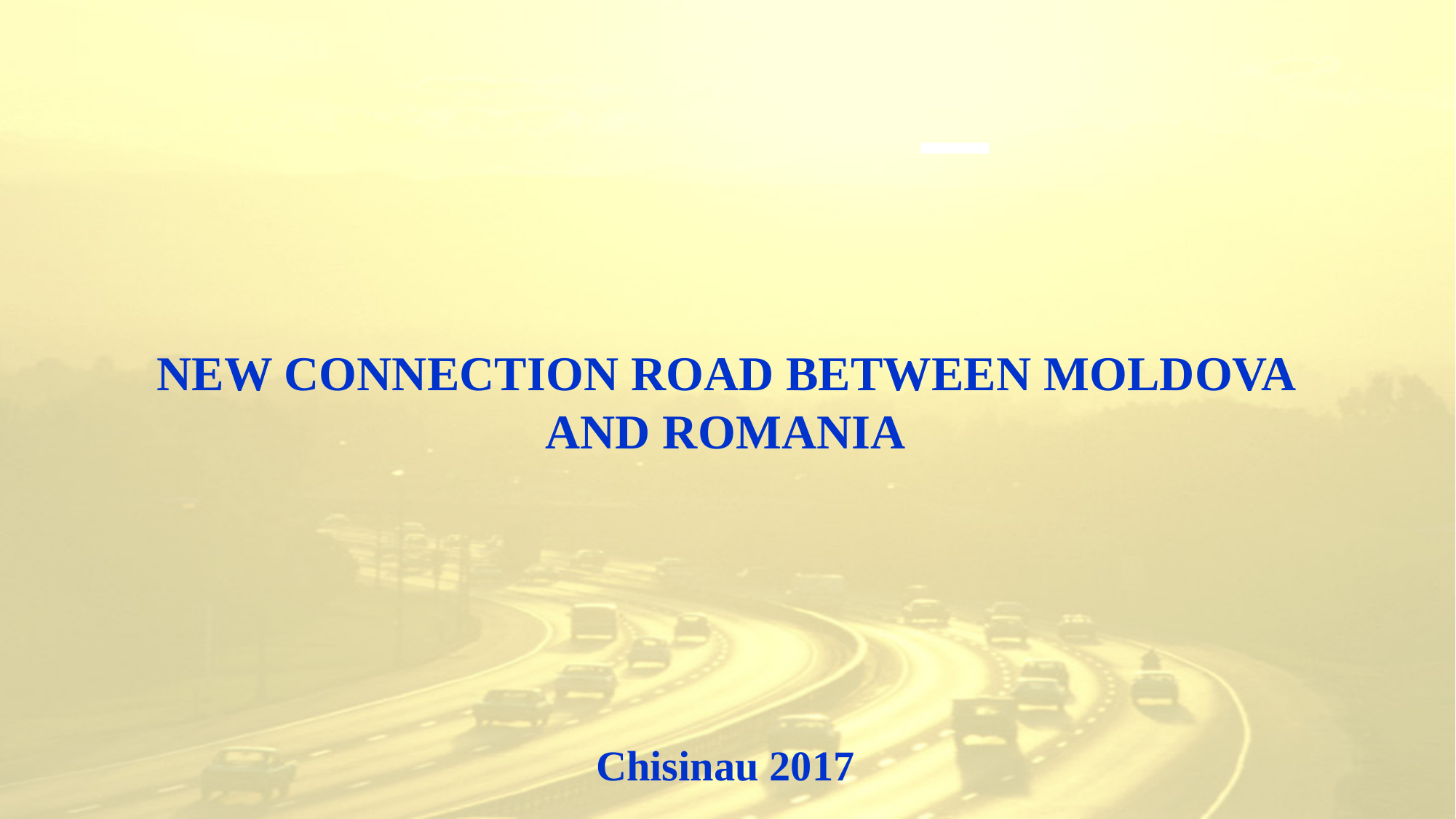

NEW CONNECTION ROAD BETWEEN MOLDOVA AND ROMANIA
Chisinau 2017